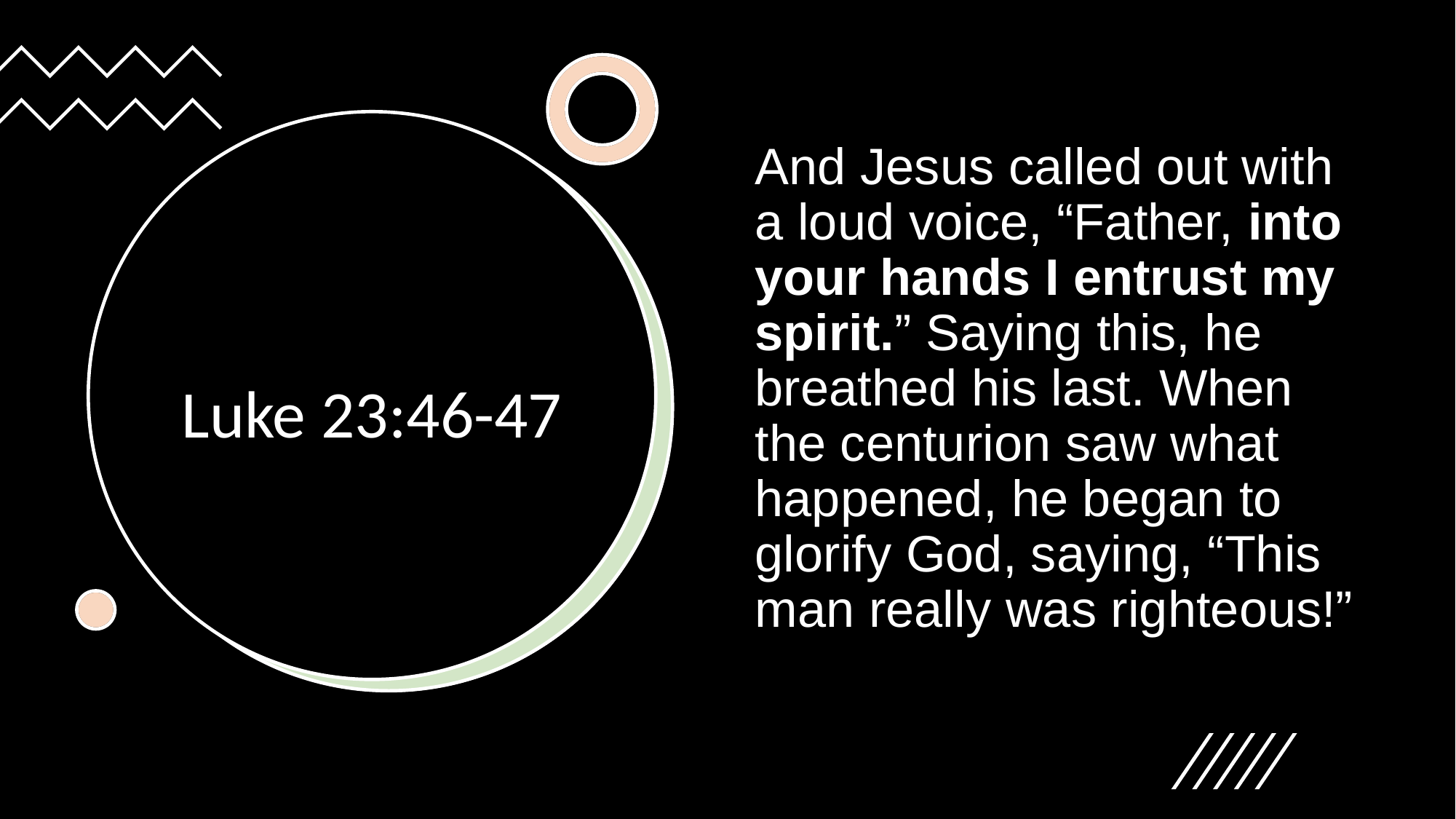

And Jesus called out with a loud voice, “Father, into your hands I entrust my spirit.” Saying this, he breathed his last. When the centurion saw what happened, he began to glorify God, saying, “This man really was righteous!”

# Luke 23:46-47